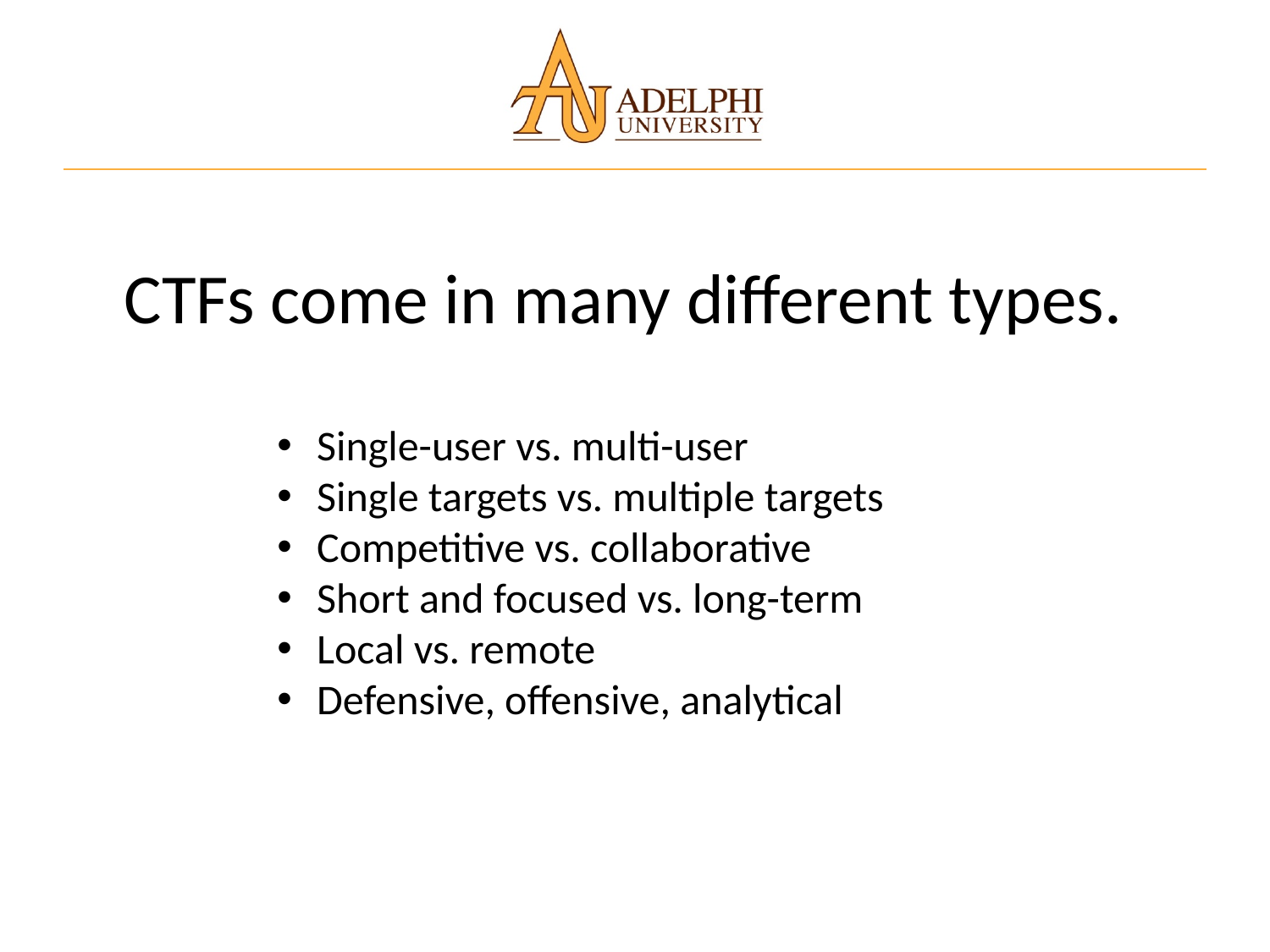

CTFs come in many different types.
Single-user vs. multi-user
Single targets vs. multiple targets
Competitive vs. collaborative
Short and focused vs. long-term
Local vs. remote
Defensive, offensive, analytical